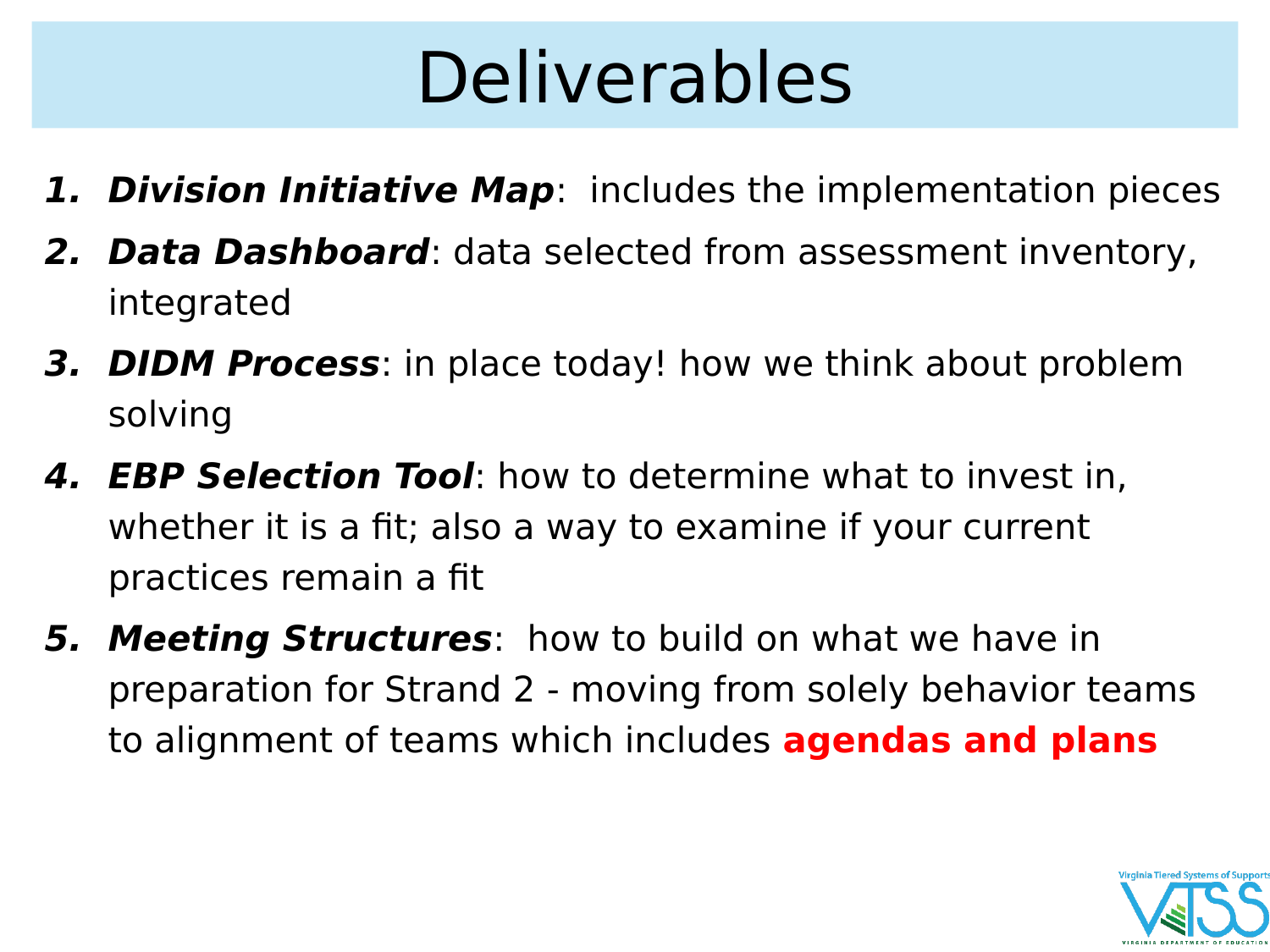

# Deliverables
Division Initiative Map:  includes the implementation pieces
Data Dashboard: data selected from assessment inventory, integrated
DIDM Process: in place today! how we think about problem solving
EBP Selection Tool: how to determine what to invest in, whether it is a fit; also a way to examine if your current practices remain a fit
Meeting Structures:  how to build on what we have in preparation for Strand 2 - moving from solely behavior teams to alignment of teams which includes agendas and plans